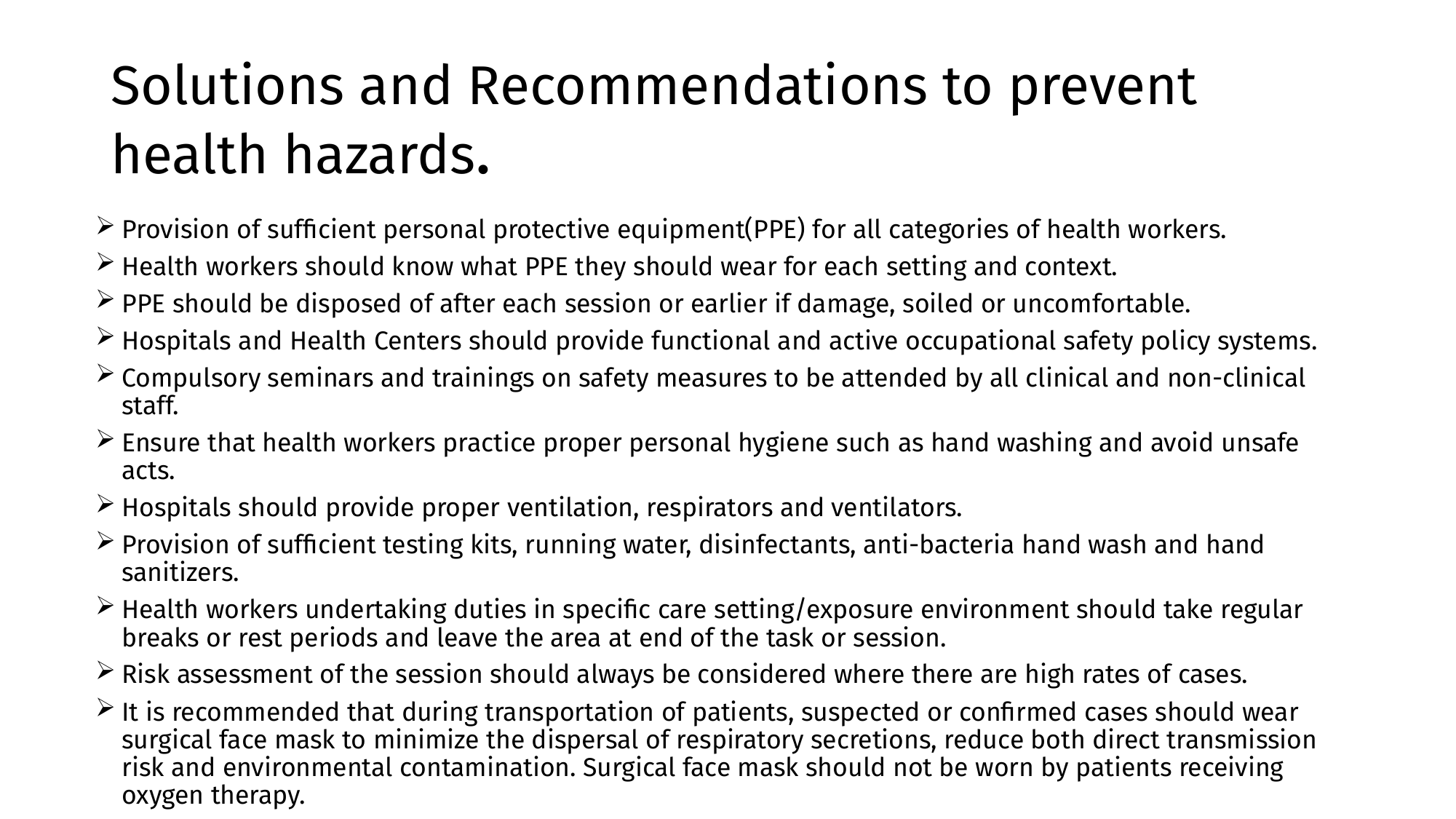

# Solutions and Recommendations to prevent health hazards.
Provision of sufficient personal protective equipment(PPE) for all categories of health workers.
Health workers should know what PPE they should wear for each setting and context.
PPE should be disposed of after each session or earlier if damage, soiled or uncomfortable.
Hospitals and Health Centers should provide functional and active occupational safety policy systems.
Compulsory seminars and trainings on safety measures to be attended by all clinical and non-clinical staff.
Ensure that health workers practice proper personal hygiene such as hand washing and avoid unsafe acts.
Hospitals should provide proper ventilation, respirators and ventilators.
Provision of sufficient testing kits, running water, disinfectants, anti-bacteria hand wash and hand sanitizers.
Health workers undertaking duties in specific care setting/exposure environment should take regular breaks or rest periods and leave the area at end of the task or session.
Risk assessment of the session should always be considered where there are high rates of cases.
It is recommended that during transportation of patients, suspected or confirmed cases should wear surgical face mask to minimize the dispersal of respiratory secretions, reduce both direct transmission risk and environmental contamination. Surgical face mask should not be worn by patients receiving oxygen therapy.